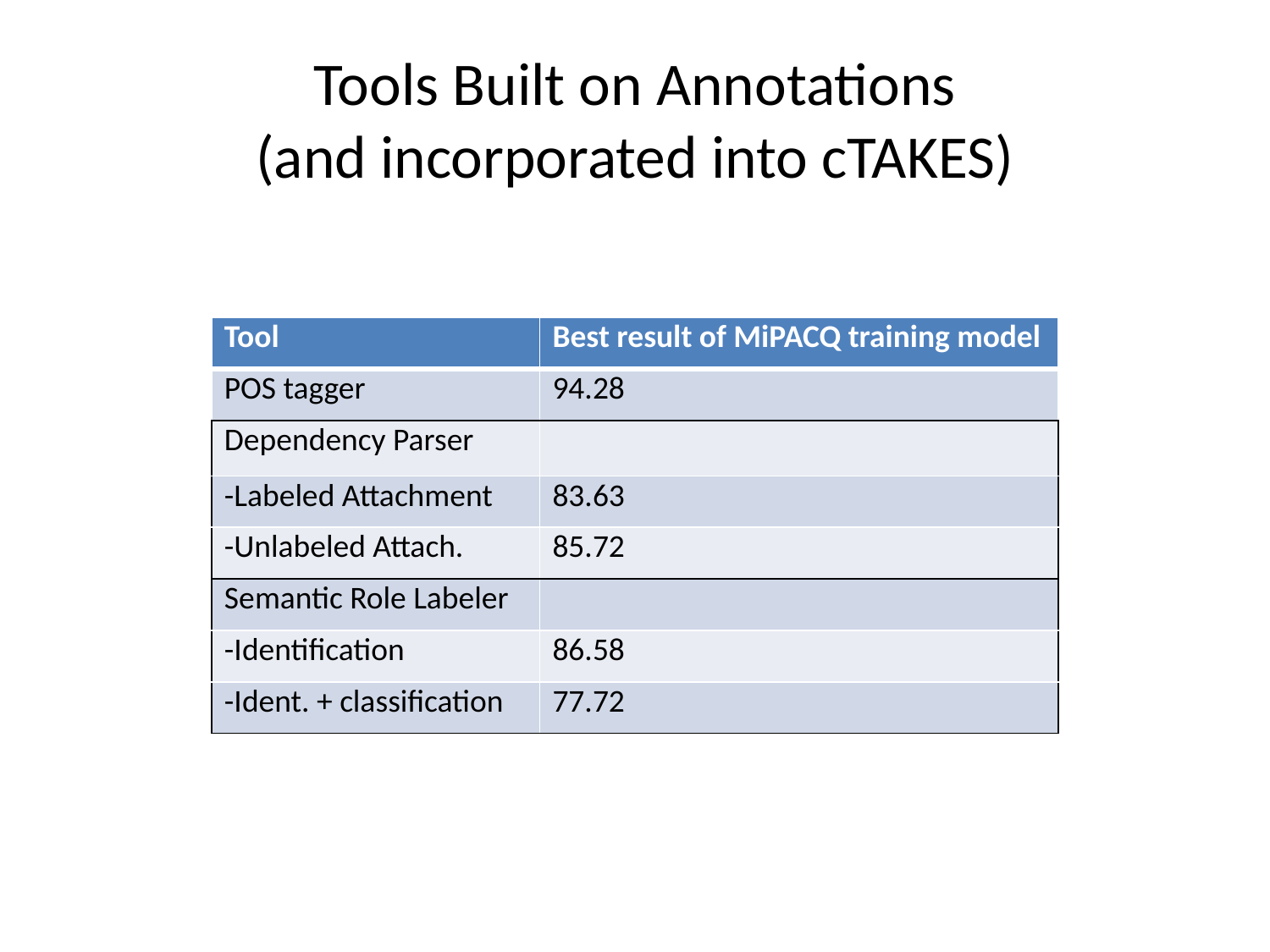

# Tools Built on Annotations (and incorporated into cTAKES)
| Tool | Best result of MiPACQ training model |
| --- | --- |
| POS tagger | 94.28 |
| Dependency Parser |  |
| -Labeled Attachment | 83.63 |
| -Unlabeled Attach. | 85.72 |
| Semantic Role Labeler |  |
| -Identification | 86.58 |
| -Ident. + classification | 77.72 |